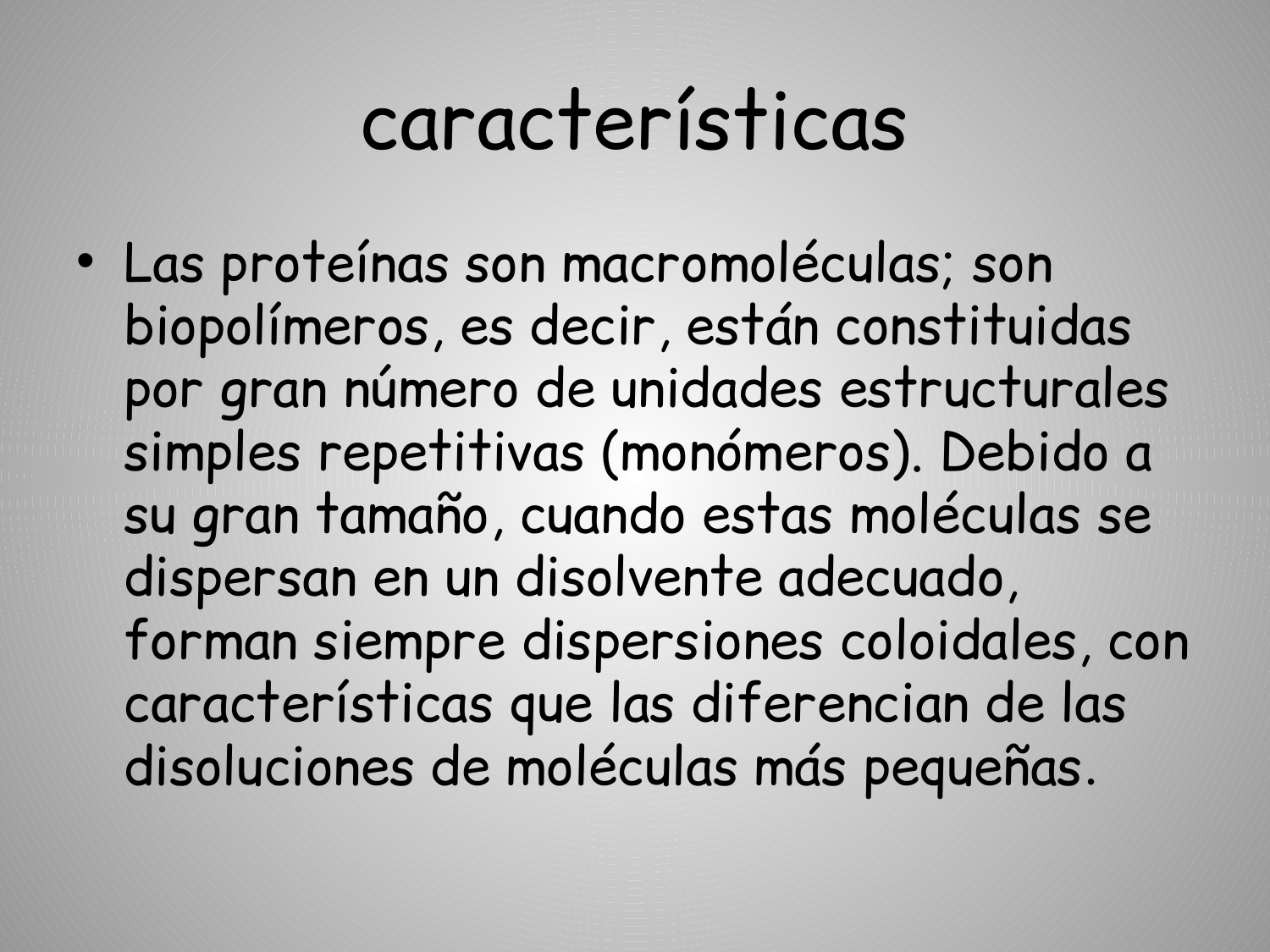

# características
Las proteínas son macromoléculas; son biopolímeros, es decir, están constituidas por gran número de unidades estructurales simples repetitivas (monómeros). Debido a su gran tamaño, cuando estas moléculas se dispersan en un disolvente adecuado, forman siempre dispersiones coloidales, con características que las diferencian de las disoluciones de moléculas más pequeñas.